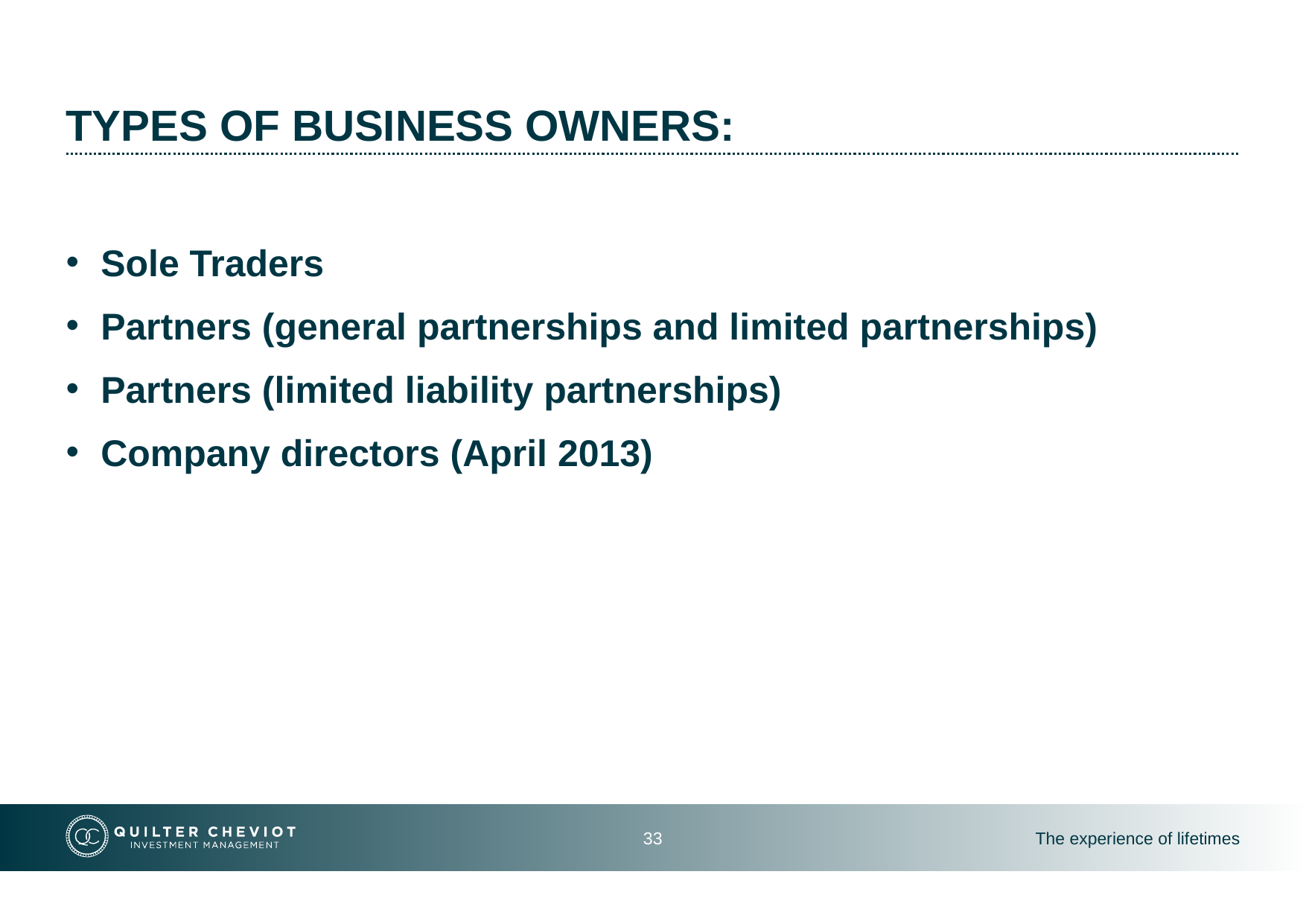

# Types of business owners:

Sole Traders
Partners (general partnerships and limited partnerships)
Partners (limited liability partnerships)
Company directors (April 2013)
33